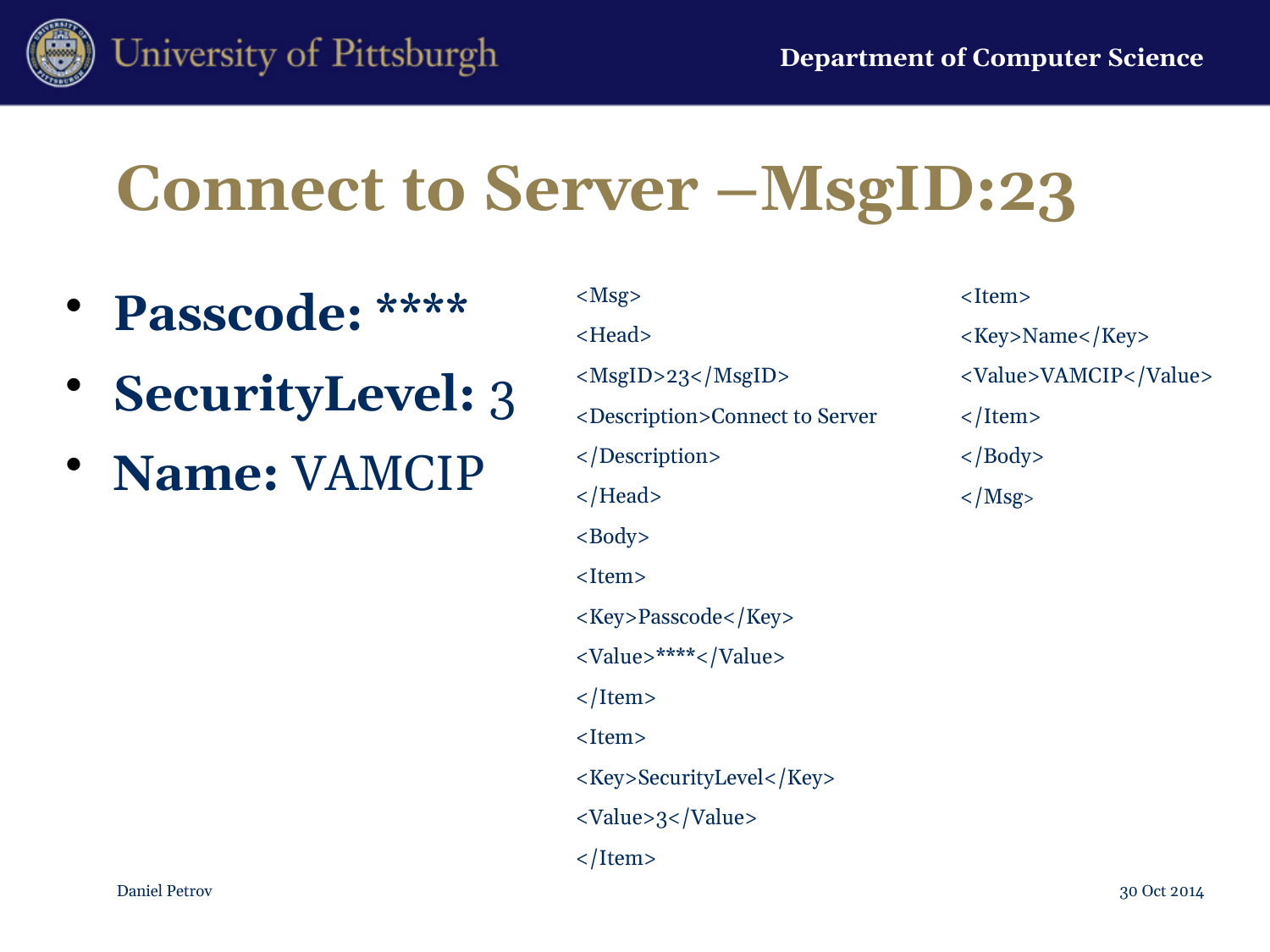

# Connect to Server –MsgID:23
Passcode: ****
SecurityLevel: 3
Name: VAMCIP
<Msg>
<Head>
<MsgID>23</MsgID>
<Description>Connect to Server
</Description>
</Head>
<Body>
<Item>
<Key>Passcode</Key>
<Value>****</Value>
</Item>
<Item>
<Key>SecurityLevel</Key>
<Value>3</Value>
</Item>
<Item>
<Key>Name</Key>
<Value>VAMCIP</Value>
</Item>
</Body>
</Msg>
Daniel Petrov
30 Oct 2014